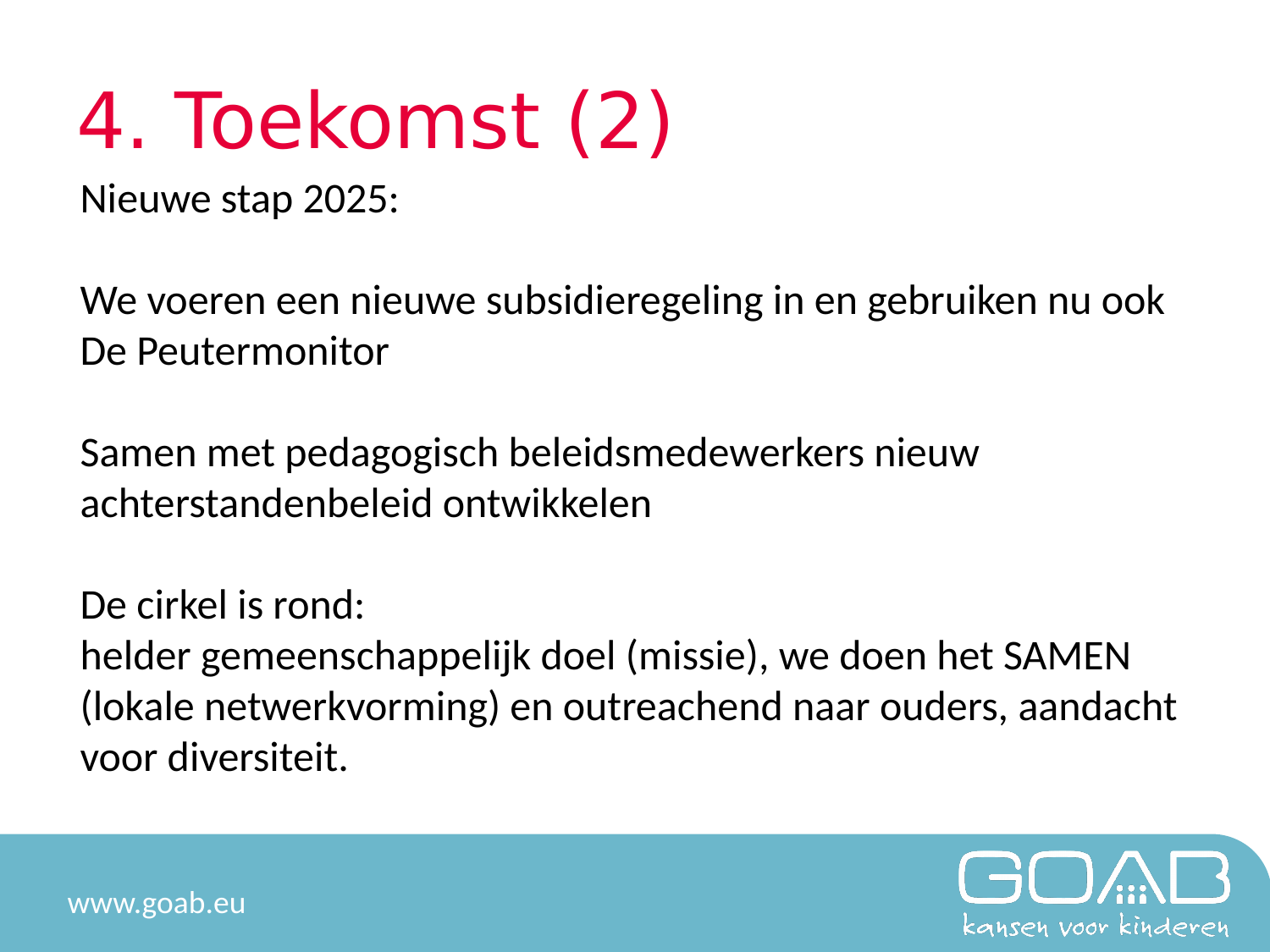

# 4. Toekomst (2)
Nieuwe stap 2025:

We voeren een nieuwe subsidieregeling in en gebruiken nu ook De Peutermonitor

Samen met pedagogisch beleidsmedewerkers nieuw achterstandenbeleid ontwikkelen

De cirkel is rond:
helder gemeenschappelijk doel (missie), we doen het SAMEN (lokale netwerkvorming) en outreachend naar ouders, aandacht voor diversiteit.